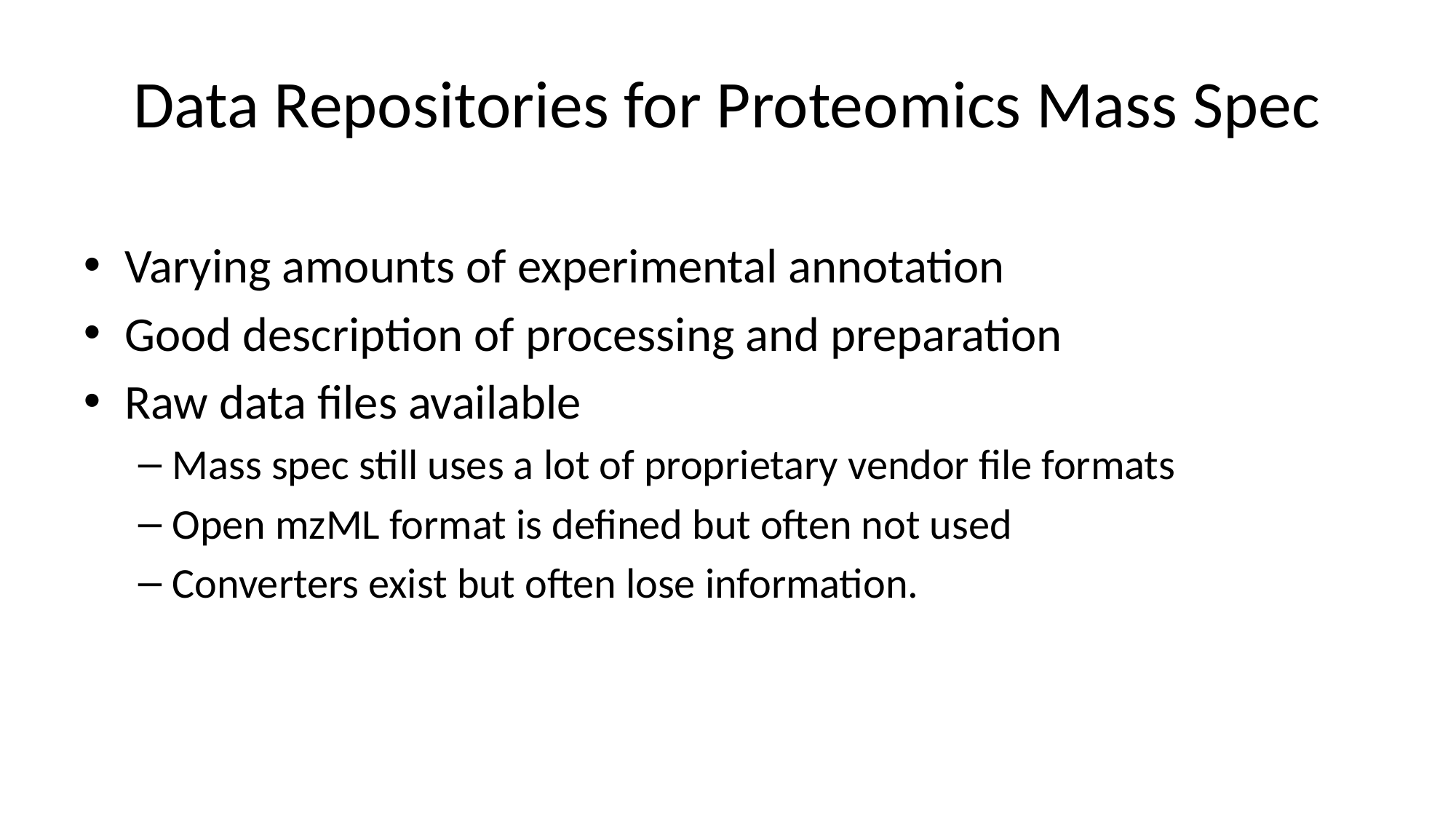

# Data Repositories for Proteomics Mass Spec
Varying amounts of experimental annotation
Good description of processing and preparation
Raw data files available
Mass spec still uses a lot of proprietary vendor file formats
Open mzML format is defined but often not used
Converters exist but often lose information.